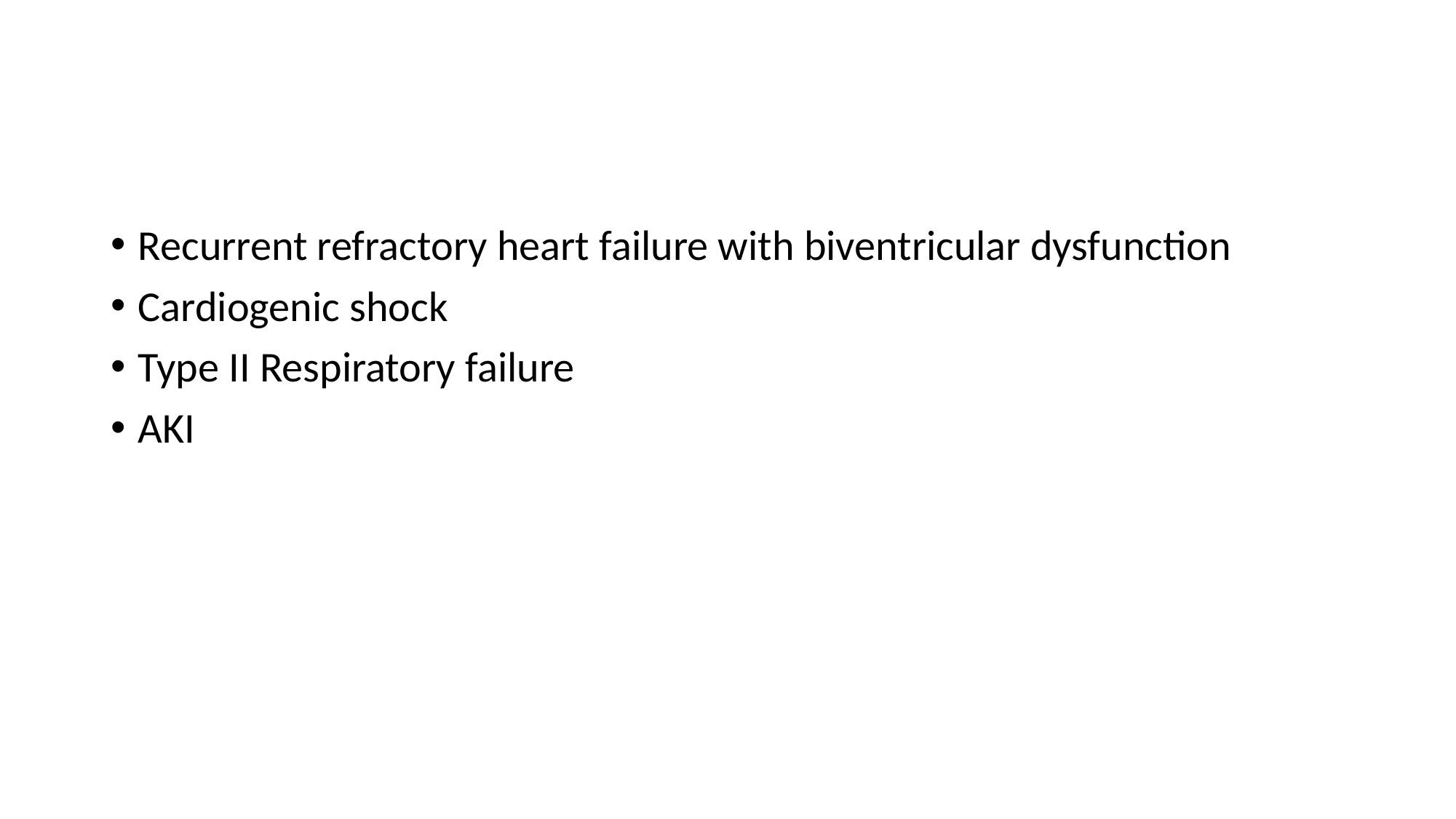

Recurrent refractory heart failure with biventricular dysfunction
Cardiogenic shock
Type II Respiratory failure
AKI